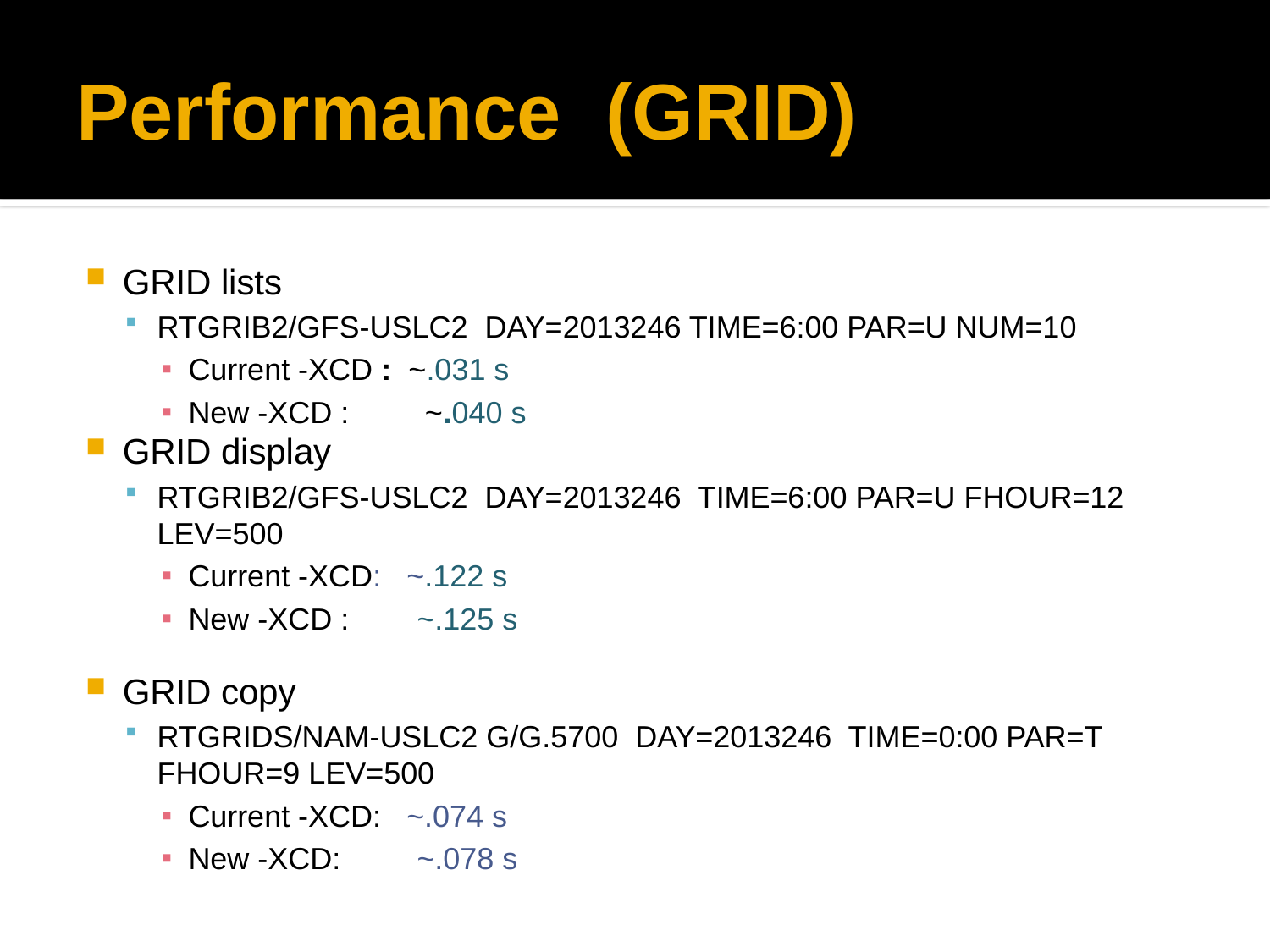

# Performance  (GRID)
GRID lists
RTGRIB2/GFS-USLC2  DAY=2013246 TIME=6:00 PAR=U NUM=10
Current -XCD :  ~.031 s
New -XCD :         ~.040 s
GRID display
RTGRIB2/GFS-USLC2  DAY=2013246  TIME=6:00 PAR=U FHOUR=12 LEV=500
Current -XCD:   ~.122 s
New -XCD :        ~.125 s

GRID copy
RTGRIDS/NAM-USLC2 G/G.5700  DAY=2013246  TIME=0:00 PAR=T FHOUR=9 LEV=500
Current -XCD:   ~.074 s
New -XCD:         ~.078 s